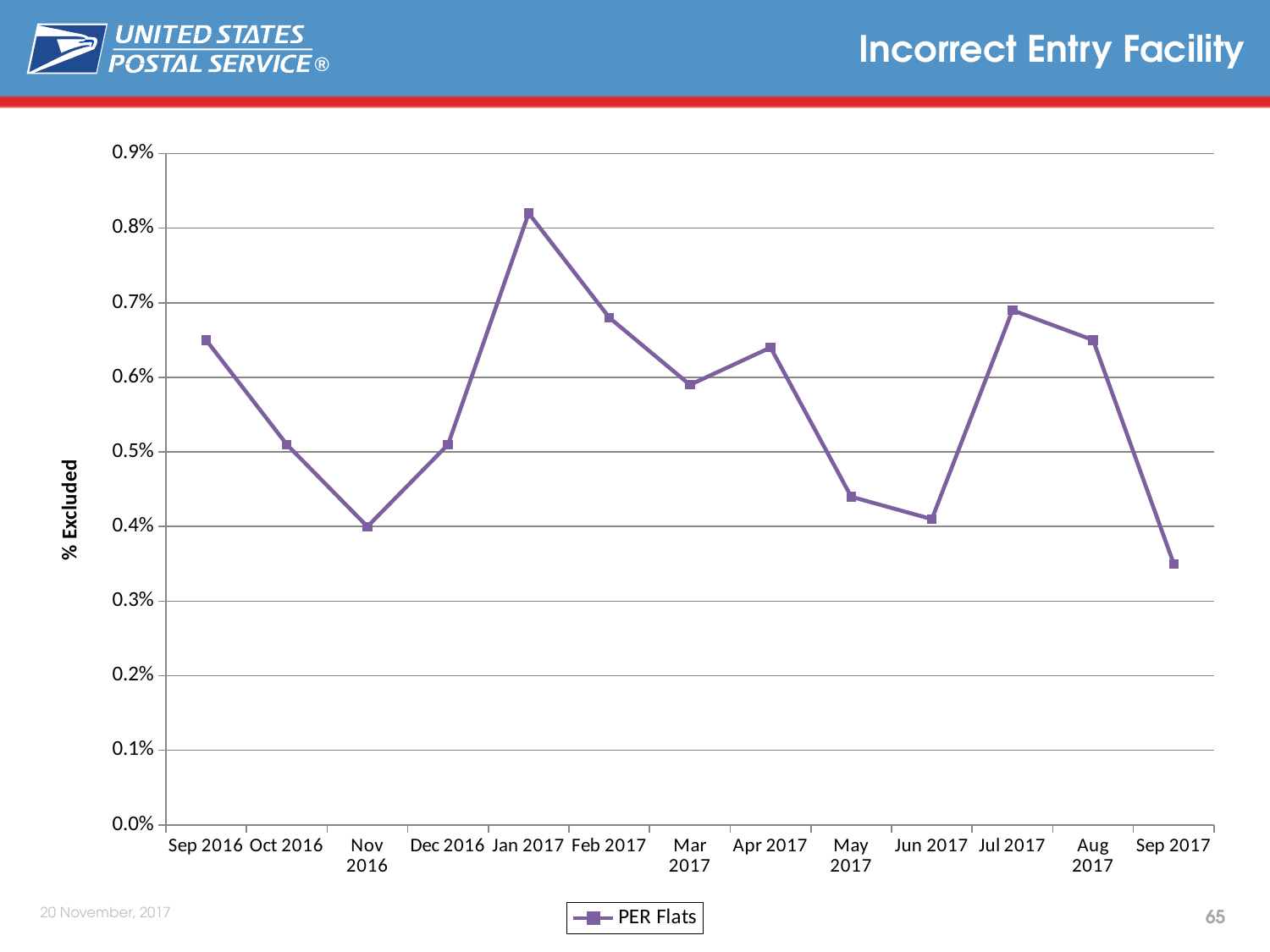

# Incorrect Entry Facility

### Chart

| Category | PER Flats |
|---|---|
| Sep 2016 | 0.0065 |
| Oct 2016 | 0.0051 |
| Nov 2016 | 0.004 |
| Dec 2016 | 0.0051 |
| Jan 2017 | 0.0082 |
| Feb 2017 | 0.0068 |
| Mar 2017 | 0.0059 |
| Apr 2017 | 0.0064 |
| May 2017 | 0.0044 |
| Jun 2017 | 0.0041 |
| Jul 2017 | 0.0069 |
| Aug 2017 | 0.0065 |
| Sep 2017 | 0.0035 |